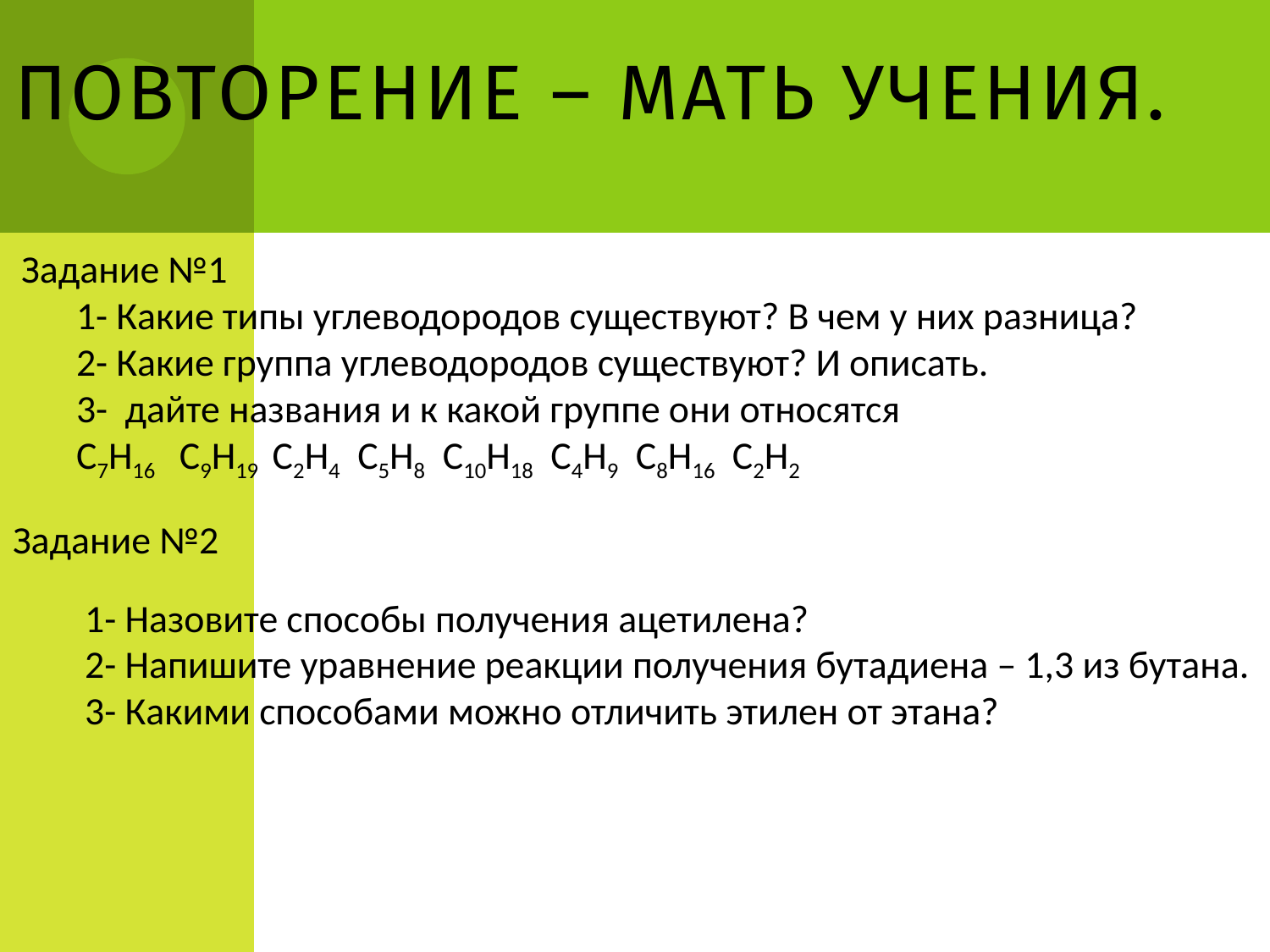

# Повторение – мать учения.
 Задание №1
1- Какие типы углеводородов существуют? В чем у них разница?
2- Какие группа углеводородов существуют? И описать.
3-  дайте названия и к какой группе они относятся
C7H16    C9H19  C2H4  C5H8  C10H18  C4H9  C8H16  C2H2
Задание №2
 	 1- Назовите способы получения ацетилена?
 2- Напишите уравнение реакции получения бутадиена – 1,3 из бутана.
 3- Какими способами можно отличить этилен от этана?